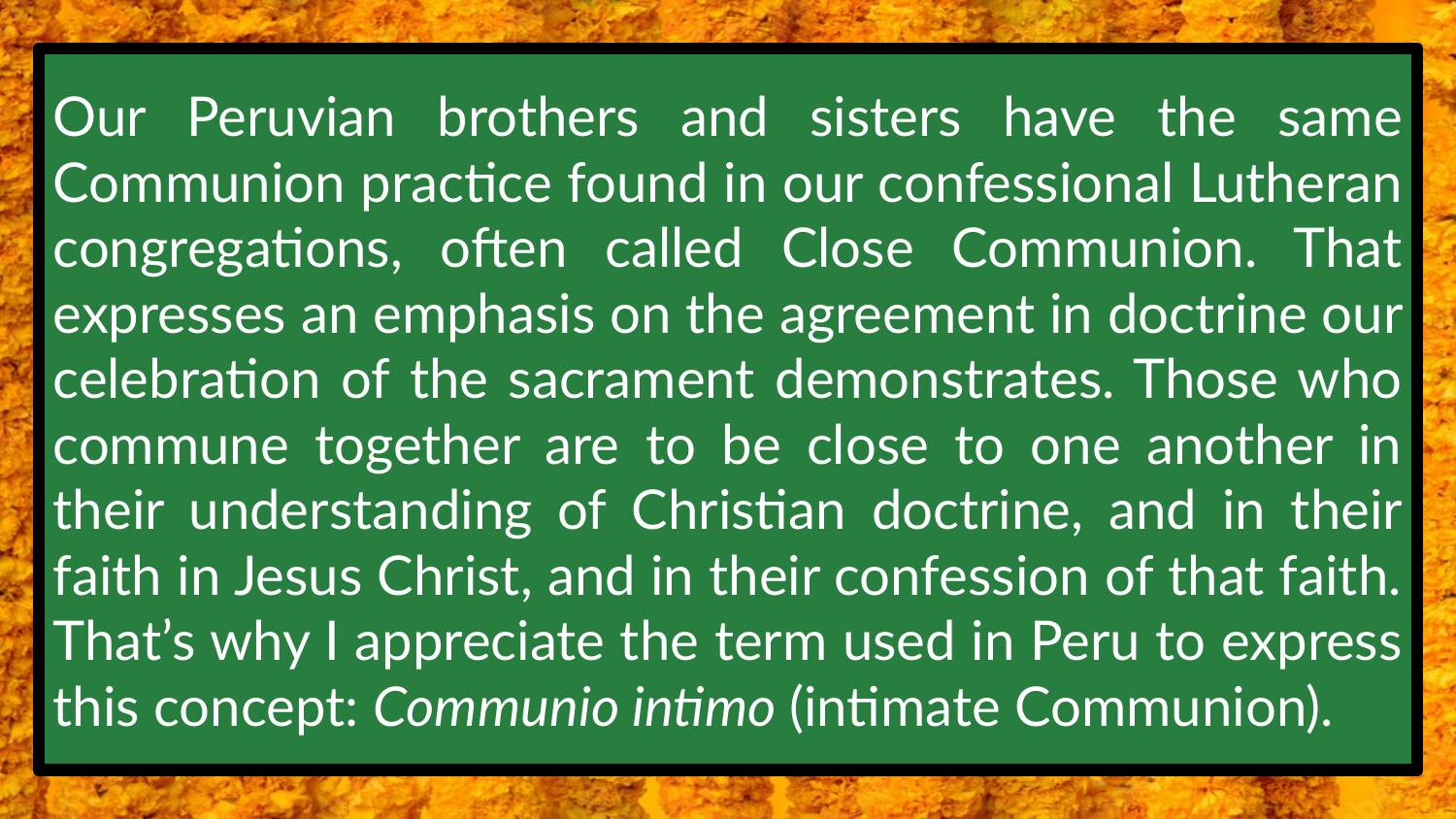

Our Peruvian brothers and sisters have the same Communion practice found in our confessional Lutheran congregations, often called Close Communion. That expresses an emphasis on the agreement in doctrine our celebration of the sacrament demonstrates. Those who commune together are to be close to one another in their understanding of Christian doctrine, and in their faith in Jesus Christ, and in their confession of that faith. That’s why I appreciate the term used in Peru to express this concept: Communio intimo (intimate Communion).
#